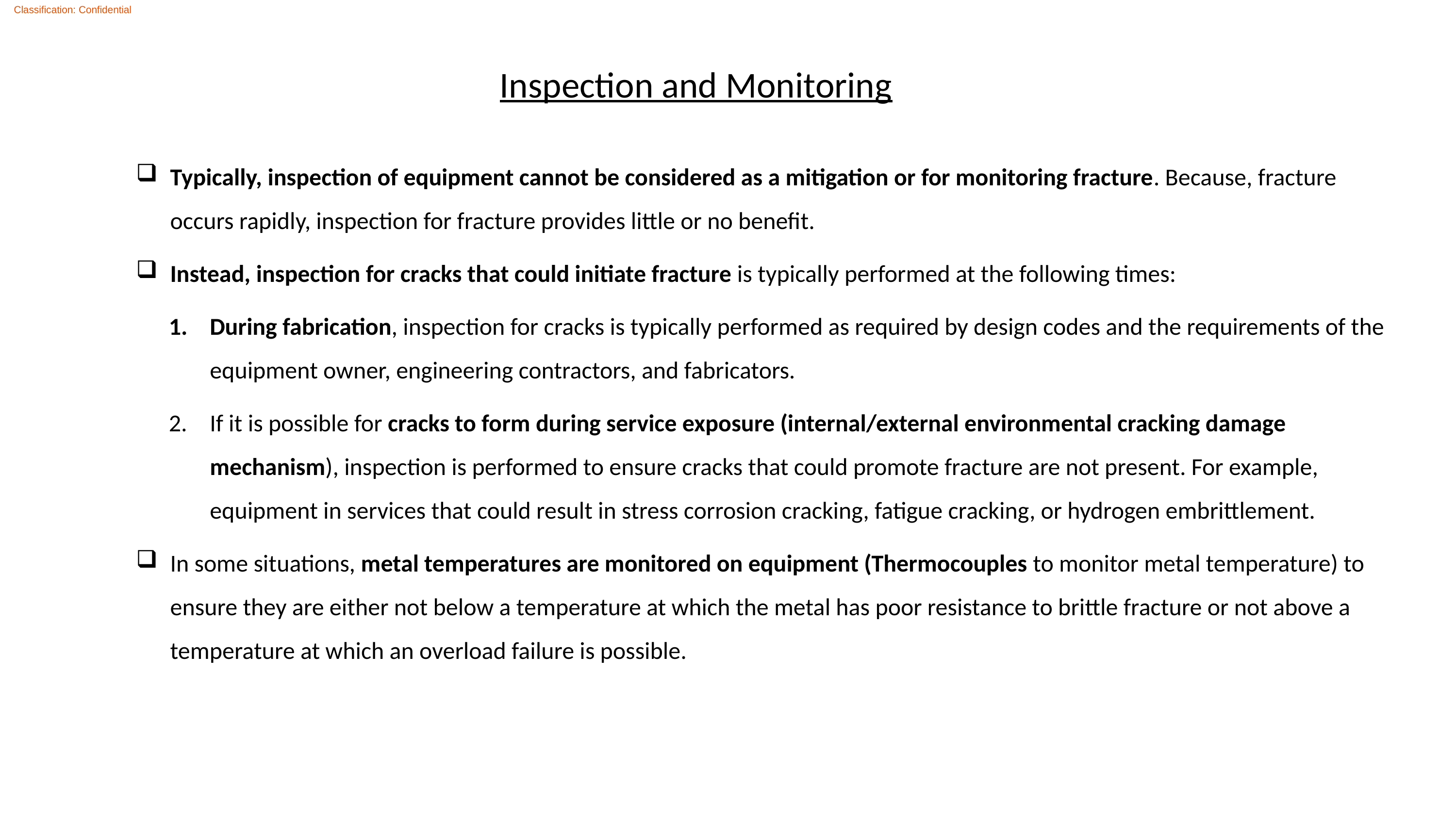

# Inspection and Monitoring
Typically, inspection of equipment cannot be considered as a mitigation or for monitoring fracture. Because, fracture occurs rapidly, inspection for fracture provides little or no benefit.
Instead, inspection for cracks that could initiate fracture is typically performed at the following times:
During fabrication, inspection for cracks is typically performed as required by design codes and the requirements of the equipment owner, engineering contractors, and fabricators.
If it is possible for cracks to form during service exposure (internal/external environmental cracking damage mechanism), inspection is performed to ensure cracks that could promote fracture are not present. For example, equipment in services that could result in stress corrosion cracking, fatigue cracking, or hydrogen embrittlement.
In some situations, metal temperatures are monitored on equipment (Thermocouples to monitor metal temperature) to ensure they are either not below a temperature at which the metal has poor resistance to brittle fracture or not above a temperature at which an overload failure is possible.